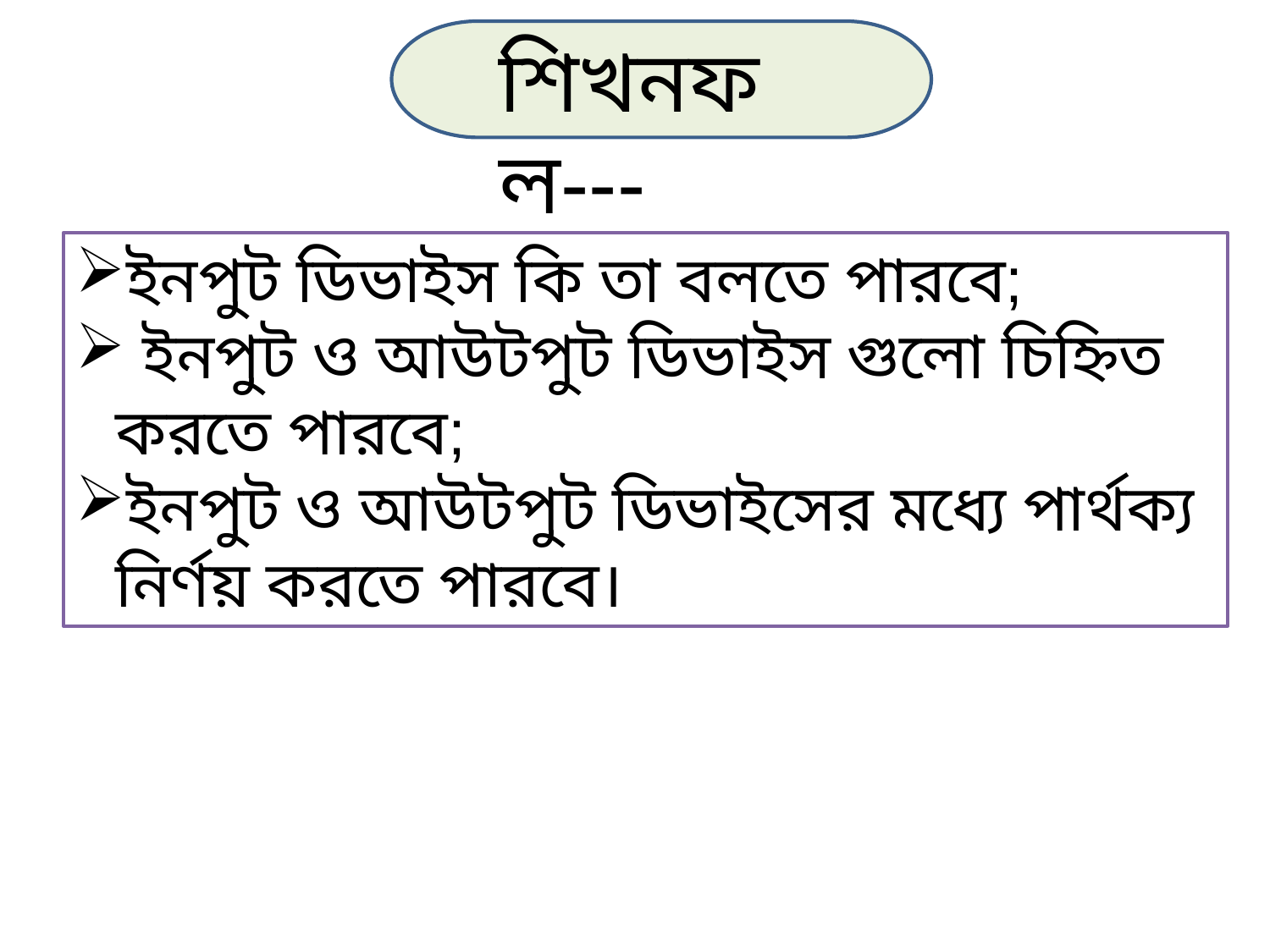

শিখনফল---
ইনপুট ডিভাইস কি তা বলতে পারবে;
 ইনপুট ও আউটপুট ডিভাইস গুলো চিহ্নিত করতে পারবে;
ইনপুট ও আউটপুট ডিভাইসের মধ্যে পার্থক্য নির্ণয় করতে পারবে।